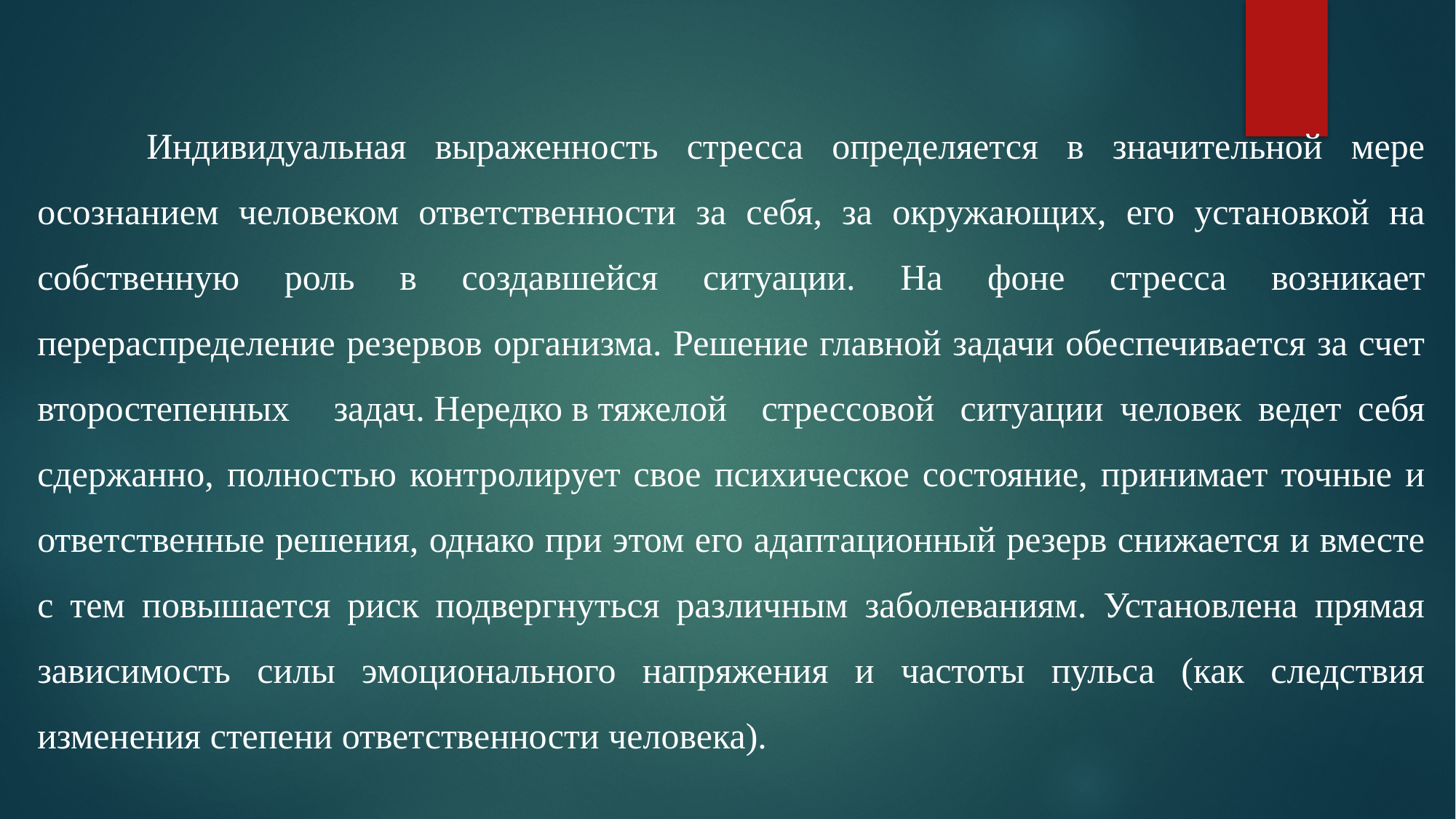

Индивидуальная выраженность стресса определяется в значительной мере осознанием человеком ответственности за себя, за окружающих, его установкой на собственную роль в создавшейся ситуации. На фоне стресса возникает перераспределение резервов организма. Решение главной задачи обеспечивается за счет второстепенных    задач. Нередко в тяжелой   стрессовой  ситуации человек ведет себя сдержанно, полностью контролирует свое психическое состояние, принимает точные и ответственные решения, однако при этом его адаптационный резерв снижается и вместе с тем повышается риск подвергнуться различным заболеваниям. Установлена прямая зависимость силы эмоционального напряжения и частоты пульса (как следствия изменения степени ответственности человека).